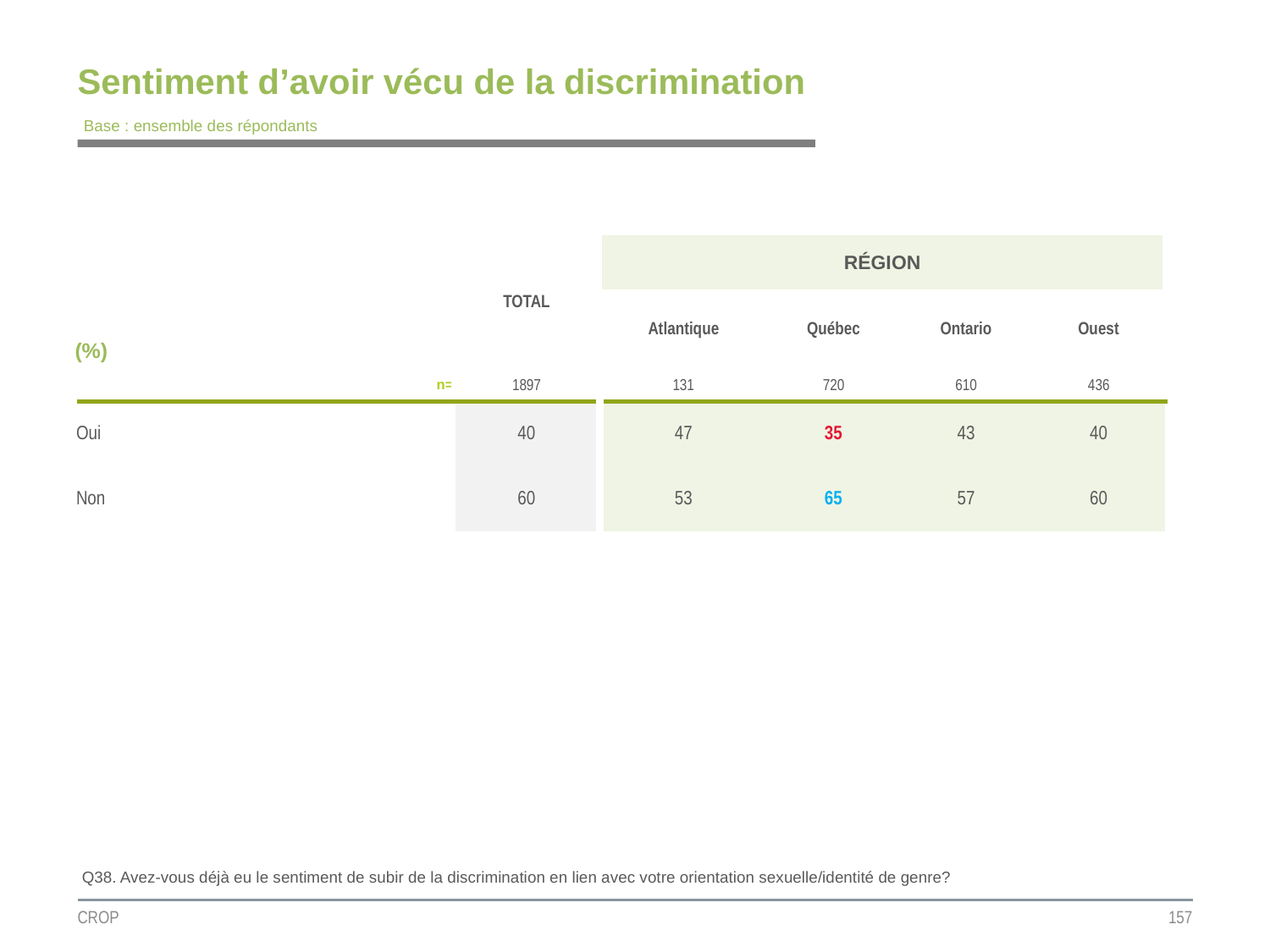

# Sentiment d’avoir vécu de la discrimination
Base : ensemble des répondants
|  | TOTAL | RÉGION |  |  |  |
| --- | --- | --- | --- | --- | --- |
| (%) |  | Atlantique | Québec | Ontario | Ouest |
| n= | 1897 | 131 | 720 | 610 | 436 |
| Oui | 40 | 47 | 35 | 43 | 40 |
| Non | 60 | 53 | 65 | 57 | 60 |
Q38. Avez-vous déjà eu le sentiment de subir de la discrimination en lien avec votre orientation sexuelle/identité de genre?
CROP
157